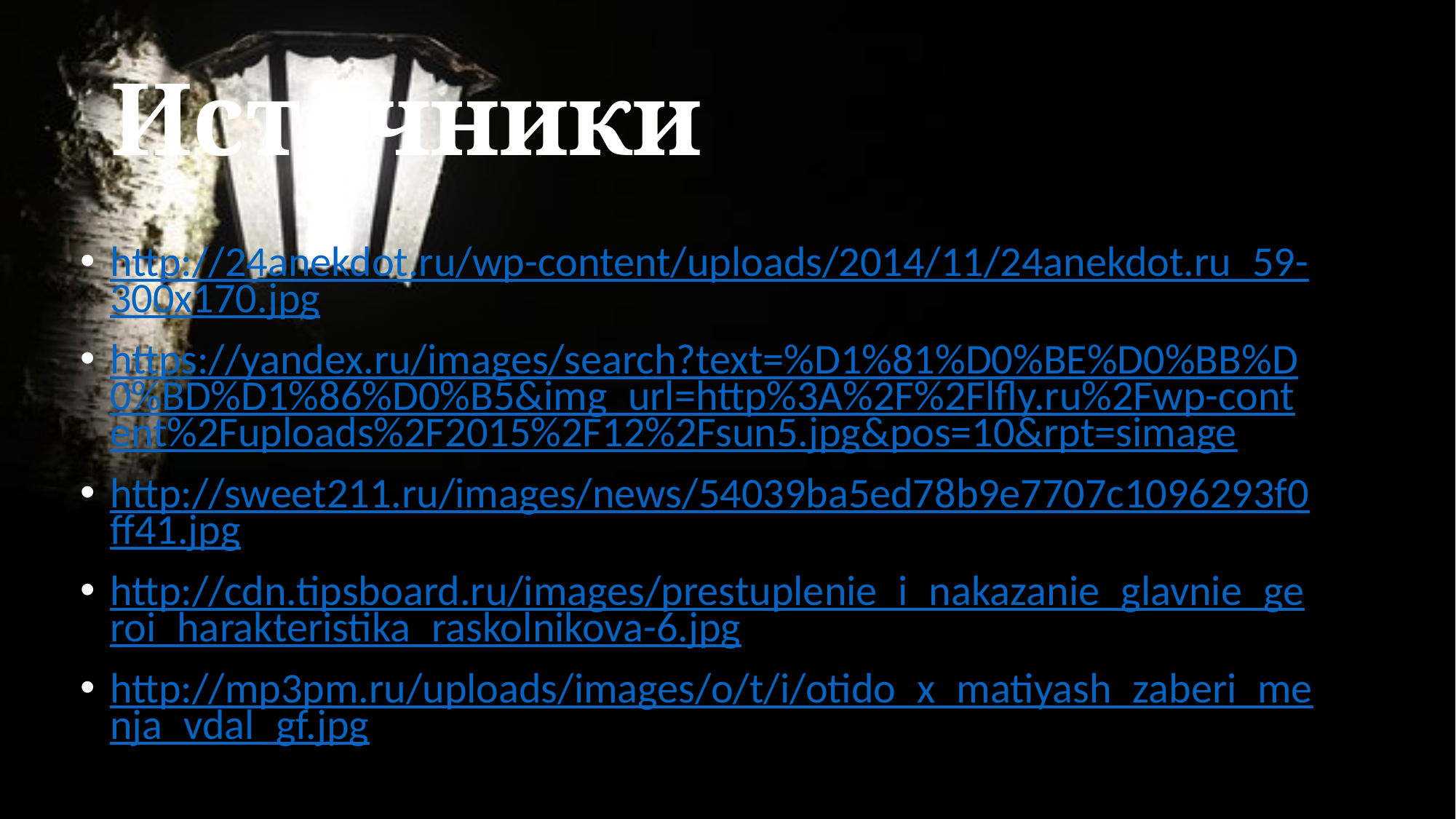

# Источники
http://24anekdot.ru/wp-content/uploads/2014/11/24anekdot.ru_59-300x170.jpg
https://yandex.ru/images/search?text=%D1%81%D0%BE%D0%BB%D0%BD%D1%86%D0%B5&img_url=http%3A%2F%2Flfly.ru%2Fwp-content%2Fuploads%2F2015%2F12%2Fsun5.jpg&pos=10&rpt=simage
http://sweet211.ru/images/news/54039ba5ed78b9e7707c1096293f0ff41.jpg
http://cdn.tipsboard.ru/images/prestuplenie_i_nakazanie_glavnie_geroi_harakteristika_raskolnikova-6.jpg
http://mp3pm.ru/uploads/images/o/t/i/otido_x_matiyash_zaberi_menja_vdal_gf.jpg